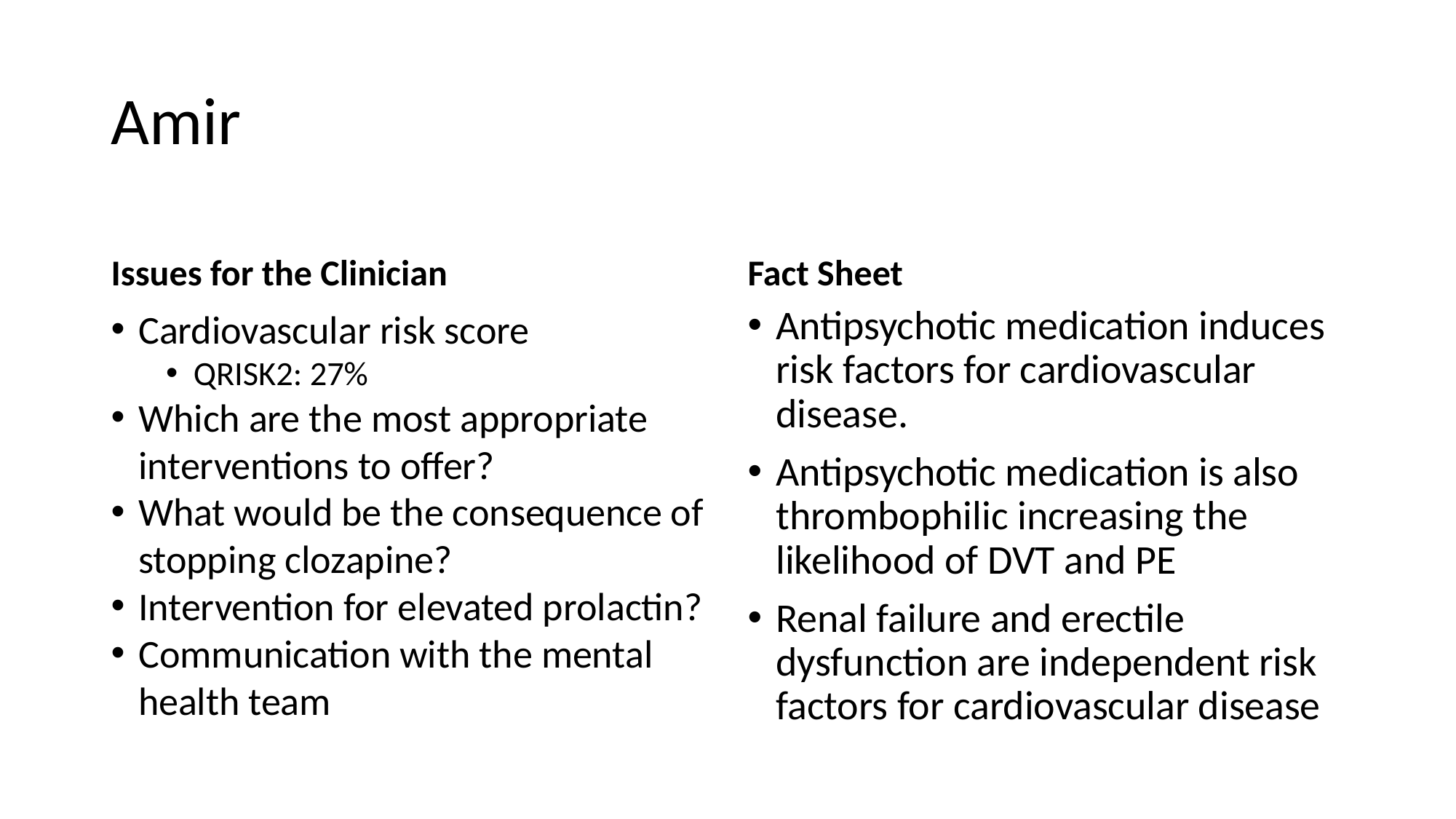

# Amir
Issues for the Clinician
Fact Sheet
Cardiovascular risk score
QRISK2: 27%
Which are the most appropriate interventions to offer?
What would be the consequence of stopping clozapine?
Intervention for elevated prolactin?
Communication with the mental health team
Antipsychotic medication induces risk factors for cardiovascular disease.
Antipsychotic medication is also thrombophilic increasing the likelihood of DVT and PE
Renal failure and erectile dysfunction are independent risk factors for cardiovascular disease